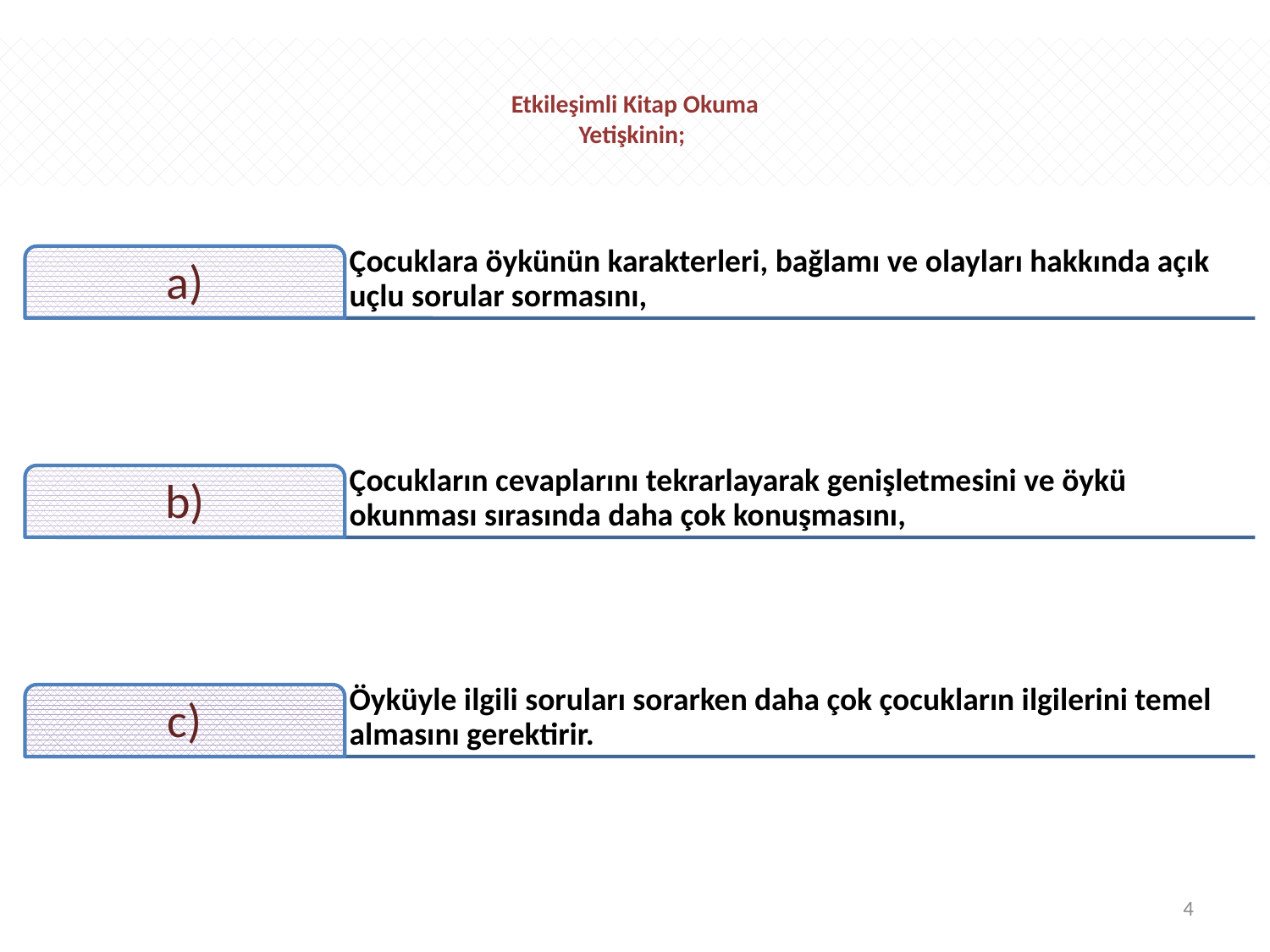

# Etkileşimli Kitap Okuma Yetişkinin;
Çocuklara öykünün karakterleri, bağlamı ve olayları hakkında açık uçlu sorular sormasını,
a)

Çocukların cevaplarını tekrarlayarak genişletmesini ve öykü okunması sırasında daha çok konuşmasını,
b)

Öyküyle ilgili soruları sorarken daha çok çocukların ilgilerini temel almasını gerektirir.
c)

4